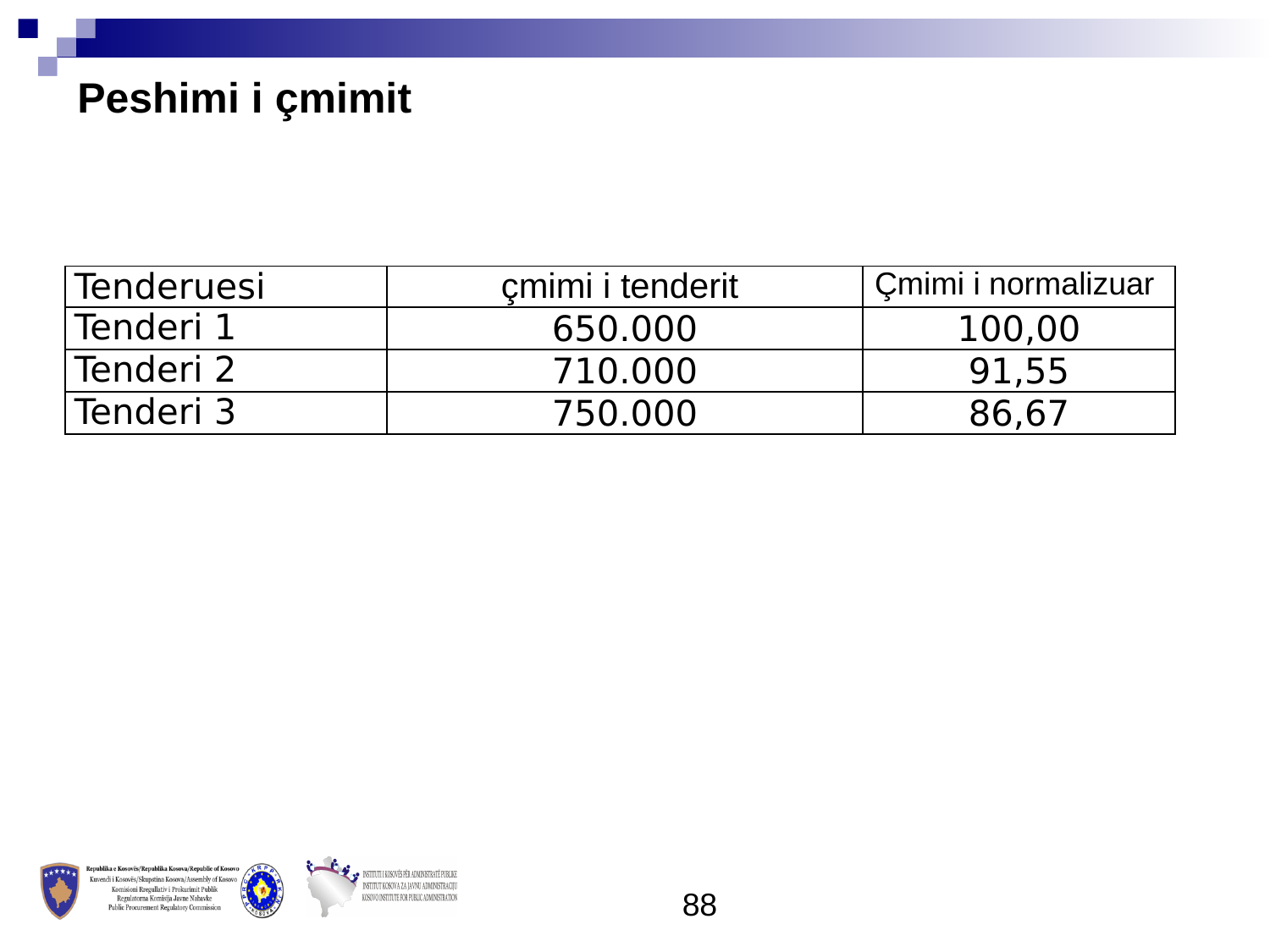

Peshimi i çmimit
| Tenderuesi | çmimi i tenderit | Çmimi i normalizuar |
| --- | --- | --- |
| Tenderi 1 | 650.000 | 100,00 |
| Tenderi 2 | 710.000 | 91,55 |
| Tenderi 3 | 750.000 | 86,67 |